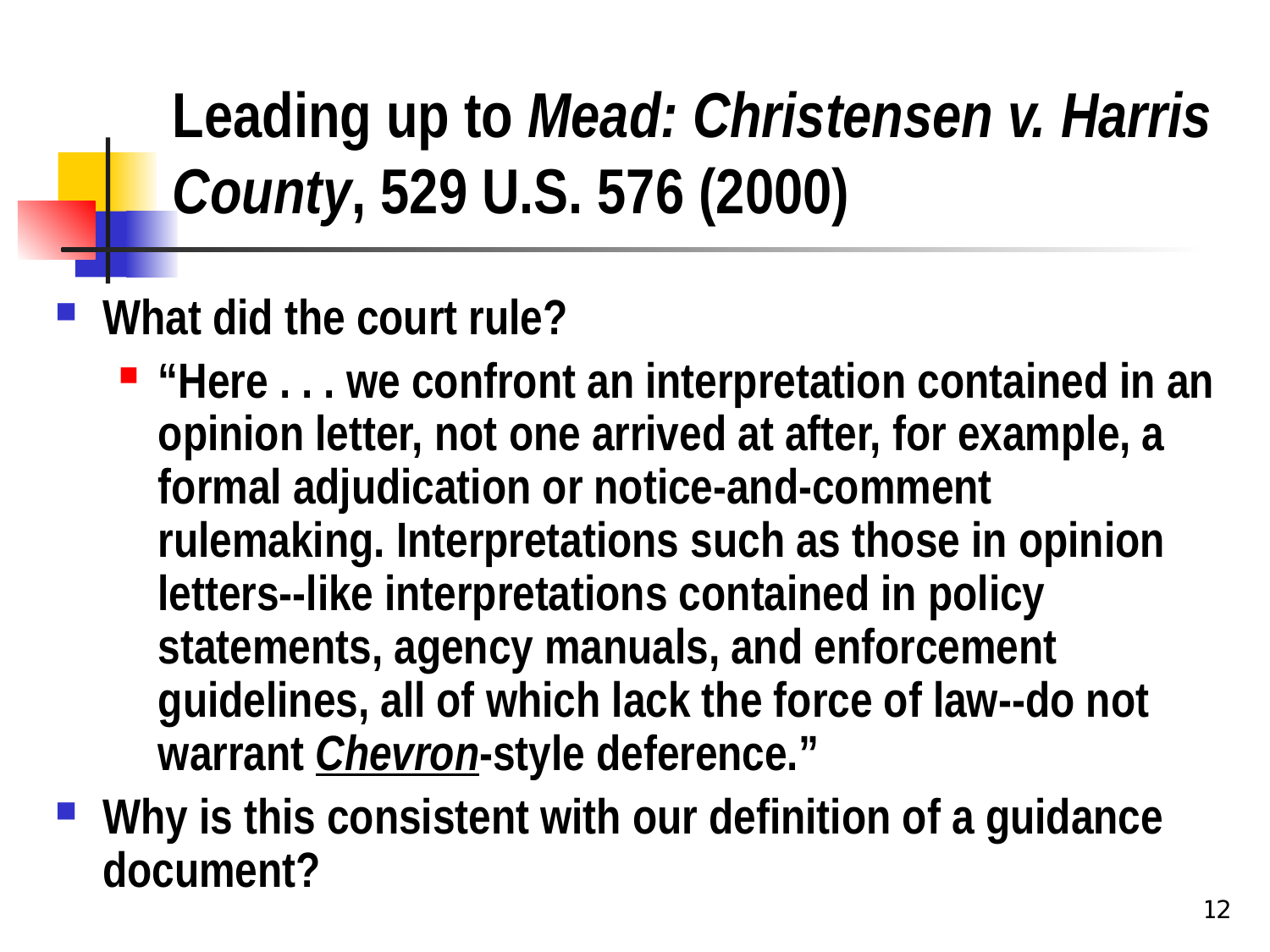

# Leading up to Mead: Christensen v. Harris County, 529 U.S. 576 (2000)
What did the court rule?
“Here . . . we confront an interpretation contained in an opinion letter, not one arrived at after, for example, a formal adjudication or notice-and-comment rulemaking. Interpretations such as those in opinion letters--like interpretations contained in policy statements, agency manuals, and enforcement guidelines, all of which lack the force of law--do not warrant Chevron-style deference.”
Why is this consistent with our definition of a guidance document?
12